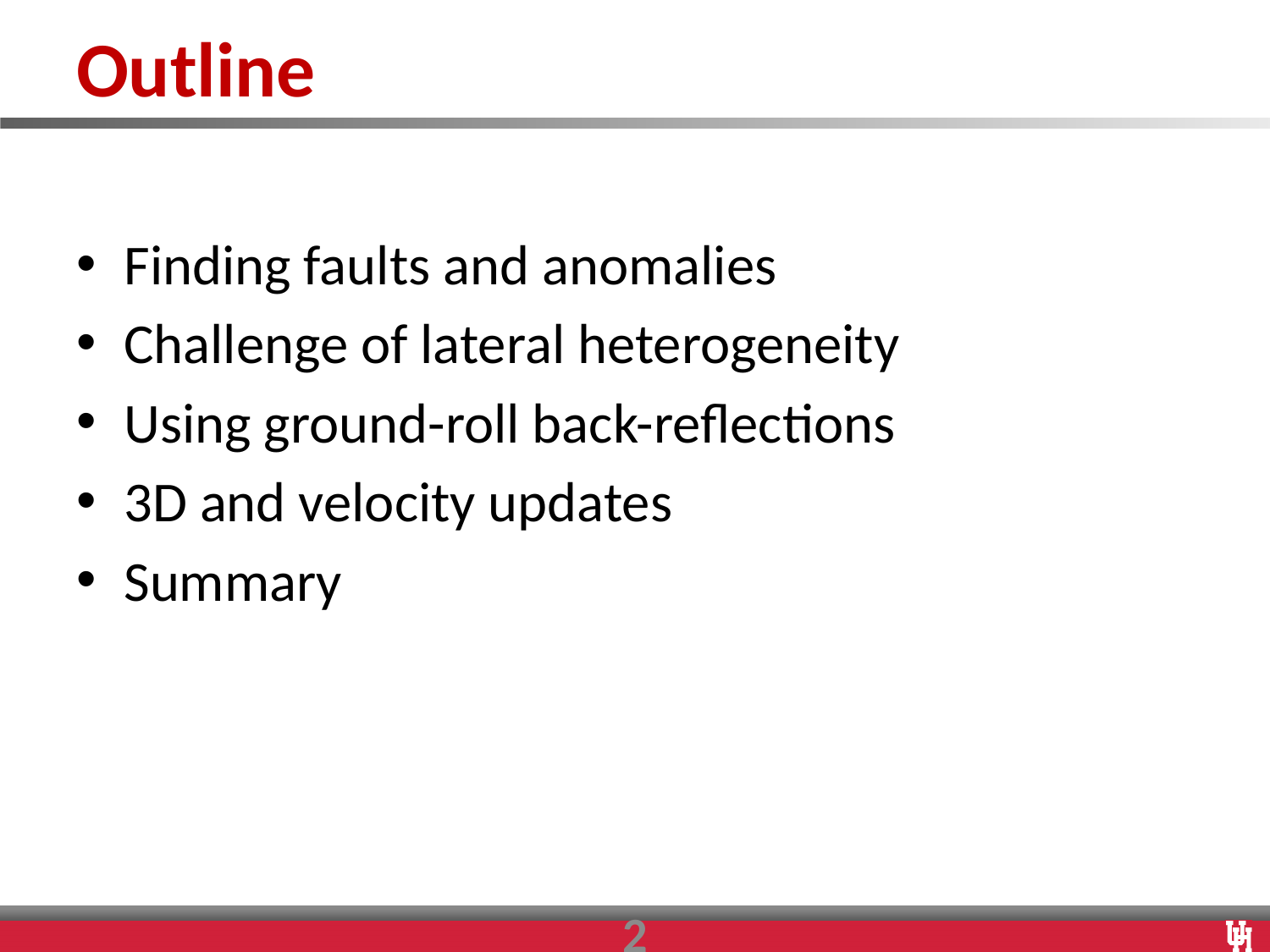

# Outline
Finding faults and anomalies
Challenge of lateral heterogeneity
Using ground-roll back-reflections
3D and velocity updates
Summary
2